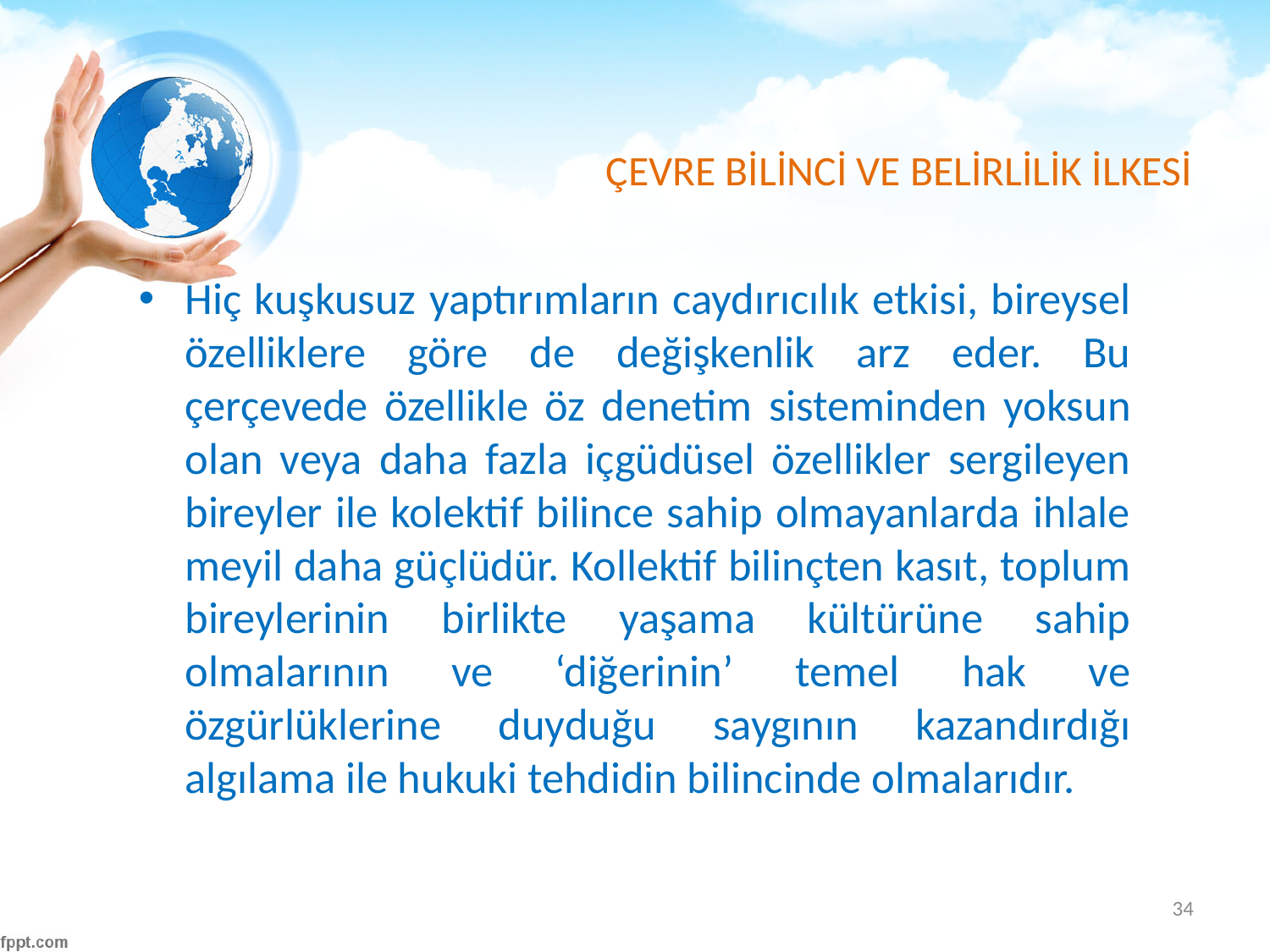

# ÇEVRE BİLİNCİ VE BELİRLİLİK İLKESİ
Hiç kuşkusuz yaptırımların caydırıcılık etkisi, bireysel özelliklere göre de değişkenlik arz eder. Bu çerçevede özellikle öz denetim sisteminden yoksun olan veya daha fazla içgüdüsel özellikler sergileyen bireyler ile kolektif bilince sahip olmayanlarda ihlale meyil daha güçlüdür. Kollektif bilinçten kasıt, toplum bireylerinin birlikte yaşama kültürüne sahip olmalarının ve ‘diğerinin’ temel hak ve özgürlüklerine duyduğu saygının kazandırdığı algılama ile hukuki tehdidin bilincinde olmalarıdır.
34